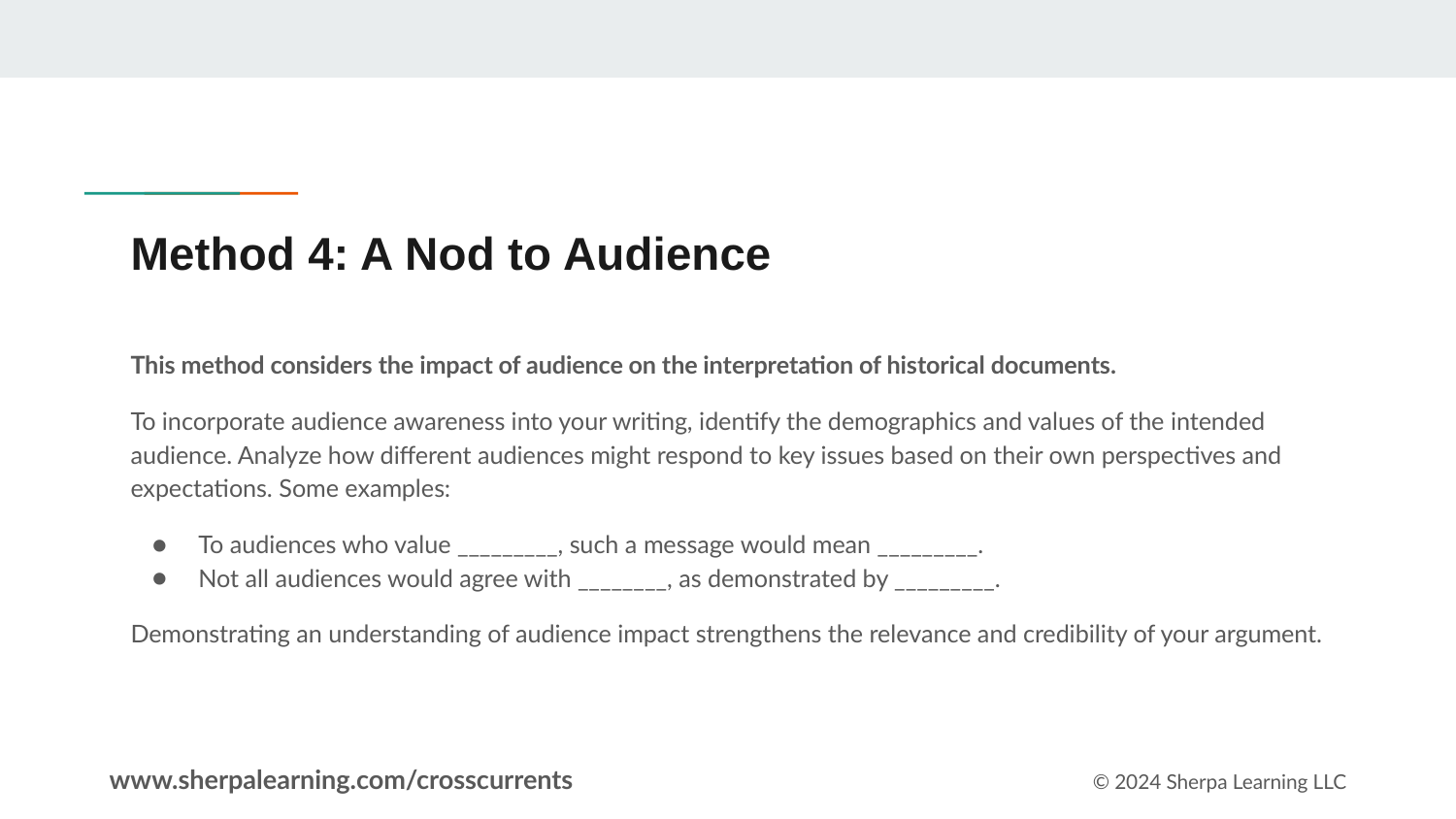

# Method 4: A Nod to Audience
This method considers the impact of audience on the interpretation of historical documents.
To incorporate audience awareness into your writing, identify the demographics and values of the intended audience. Analyze how different audiences might respond to key issues based on their own perspectives and expectations. Some examples:
To audiences who value _________, such a message would mean _________.
Not all audiences would agree with ________, as demonstrated by _________.
Demonstrating an understanding of audience impact strengthens the relevance and credibility of your argument.
www.sherpalearning.com/crosscurrents
© 2024 Sherpa Learning LLC